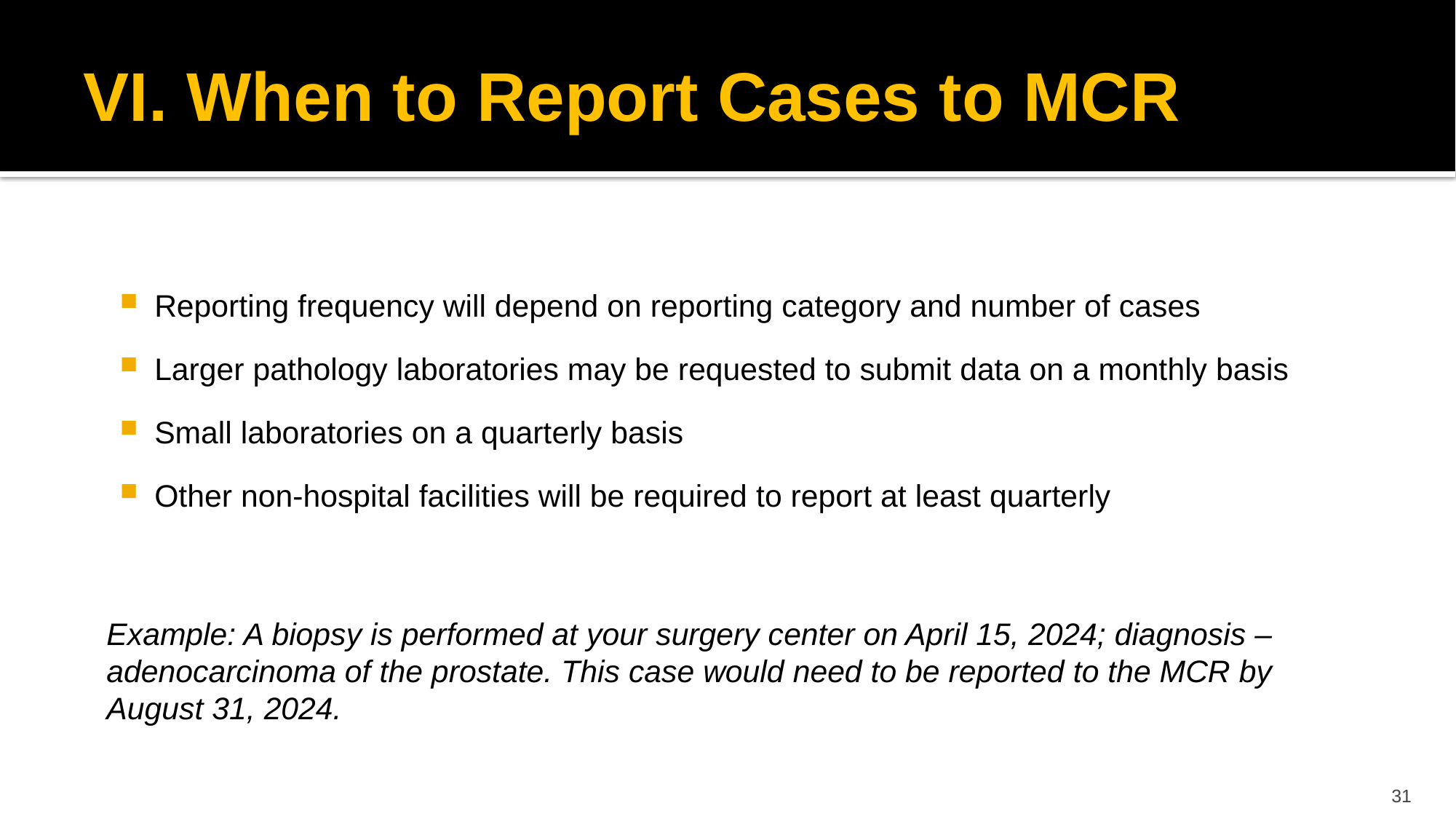

# VI. When to Report Cases to MCR
Reporting frequency will depend on reporting category and number of cases
Larger pathology laboratories may be requested to submit data on a monthly basis
Small laboratories on a quarterly basis
Other non-hospital facilities will be required to report at least quarterly

Example: A biopsy is performed at your surgery center on April 15, 2024; diagnosis – adenocarcinoma of the prostate. This case would need to be reported to the MCR by August 31, 2024.
31